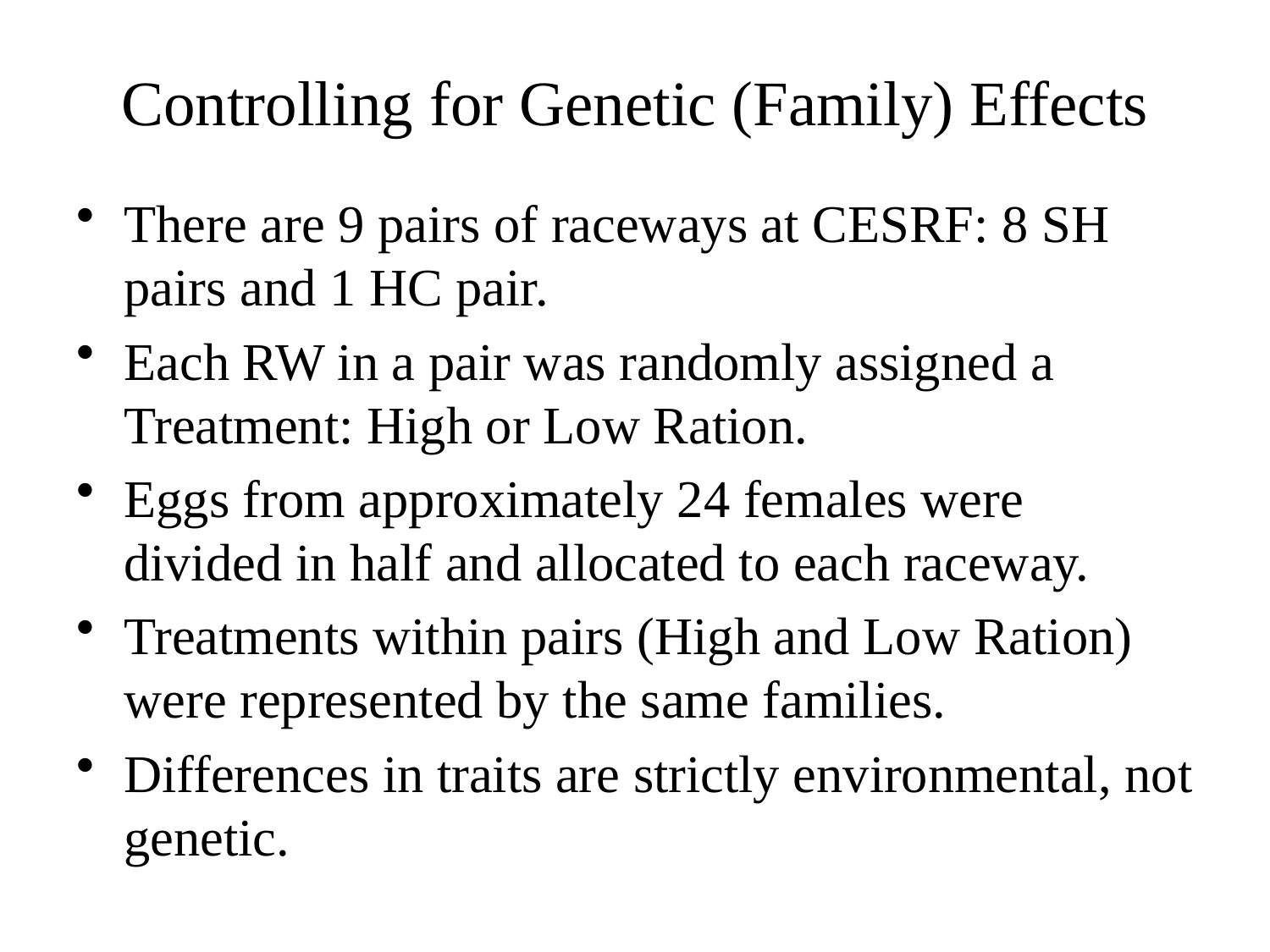

# Controlling for Genetic (Family) Effects
There are 9 pairs of raceways at CESRF: 8 SH pairs and 1 HC pair.
Each RW in a pair was randomly assigned a Treatment: High or Low Ration.
Eggs from approximately 24 females were divided in half and allocated to each raceway.
Treatments within pairs (High and Low Ration) were represented by the same families.
Differences in traits are strictly environmental, not genetic.